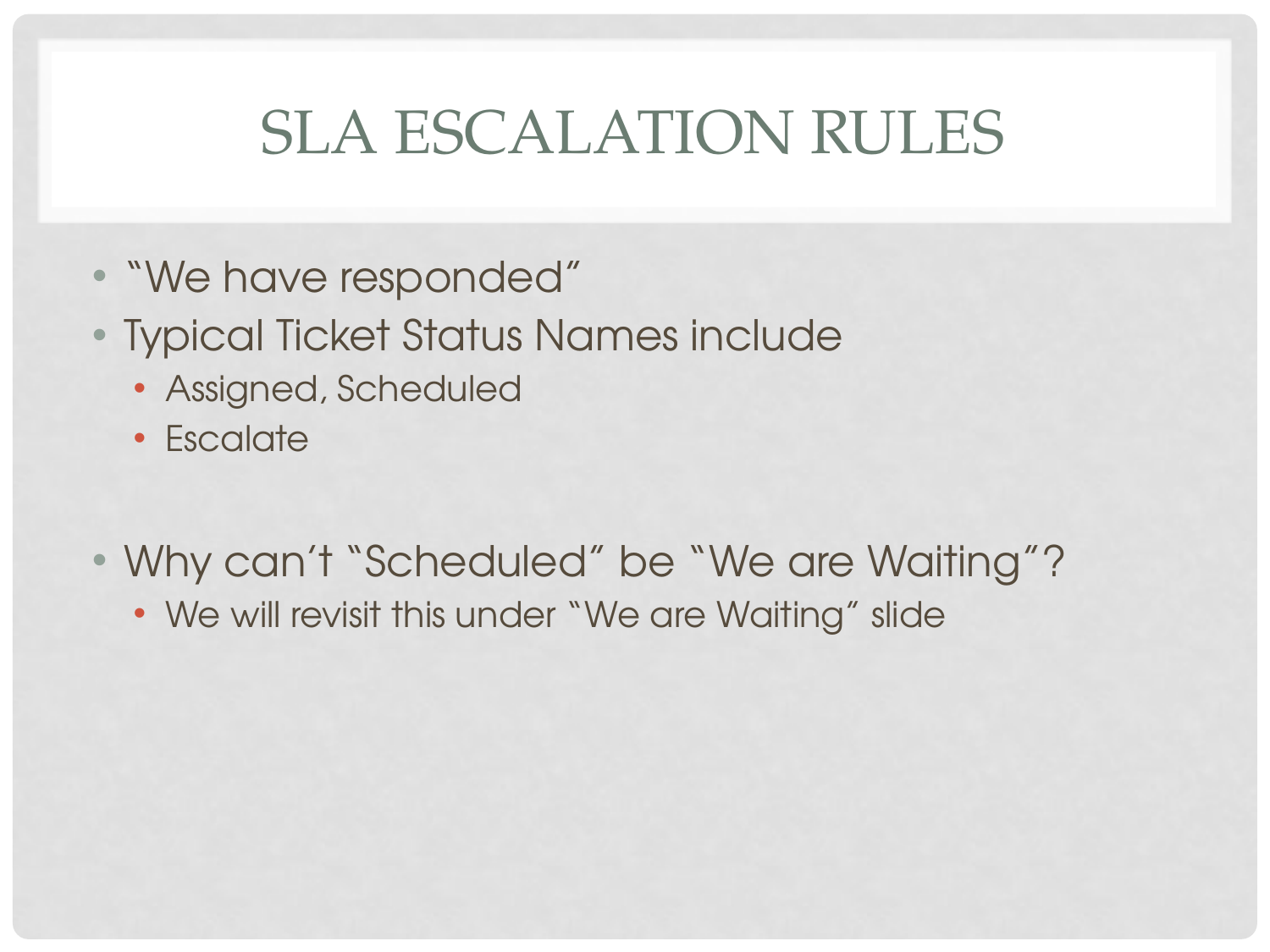

# SLA Escalation Rules
“We have responded”
Typical Ticket Status Names include
Assigned, Scheduled
Escalate

Why can’t “Scheduled” be “We are Waiting”?
We will revisit this under “We are Waiting” slide